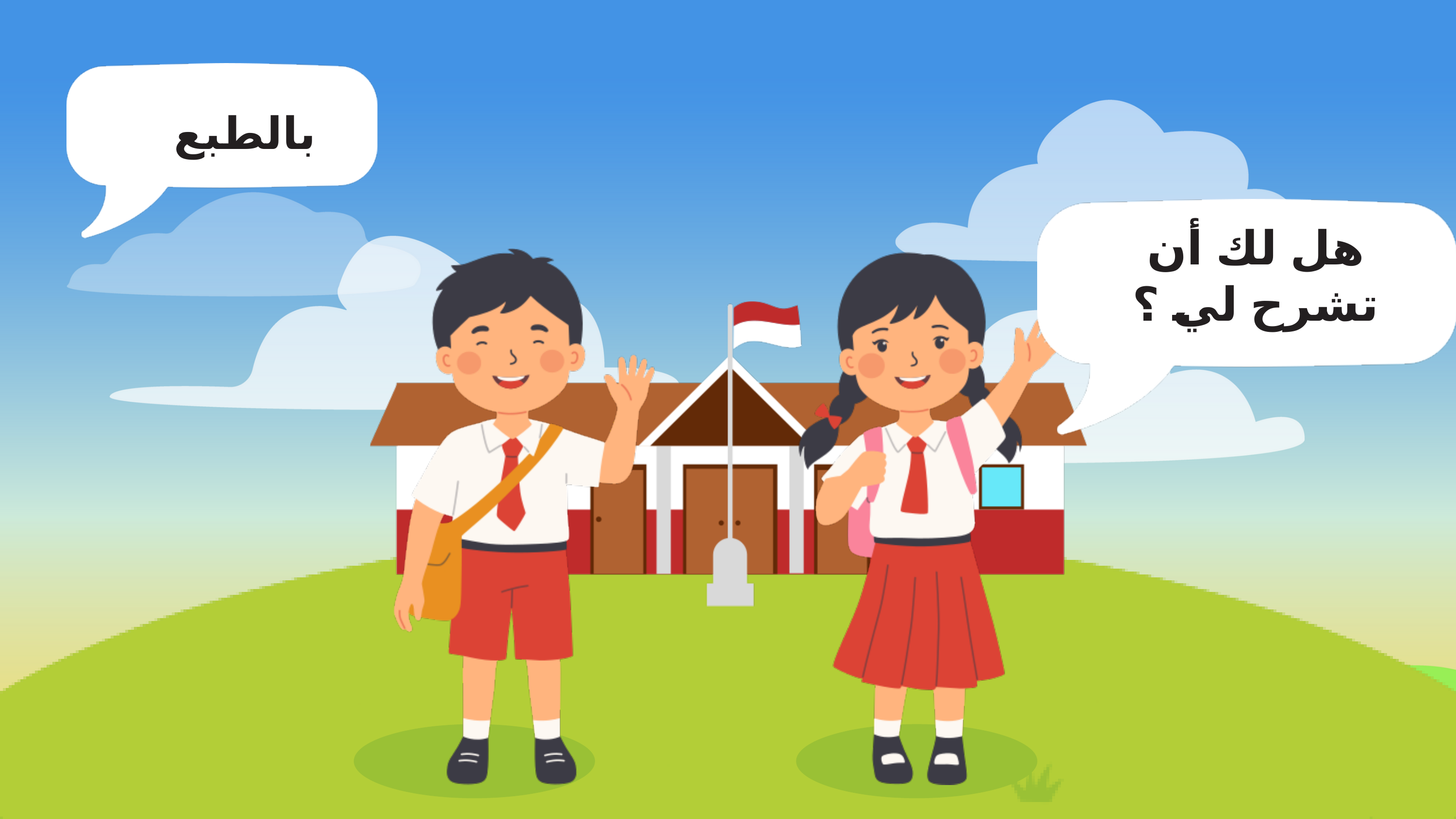

بالطبع

هل لك أن
 تشرح لي ؟